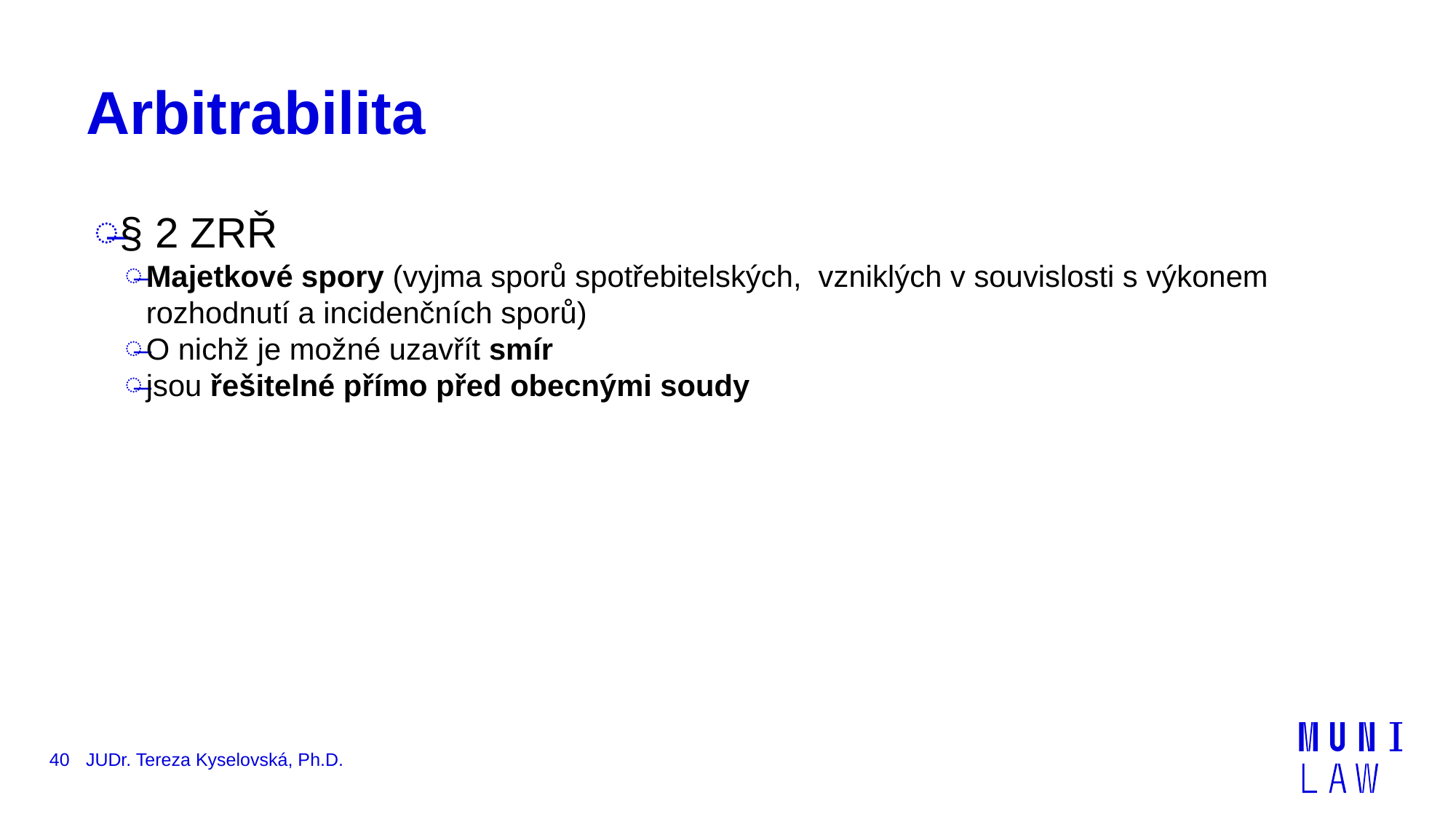

# Arbitrabilita
§ 2 ZRŘ
Majetkové spory (vyjma sporů spotřebitelských,  vzniklých v souvislosti s výkonem rozhodnutí a incidenčních sporů)
O nichž je možné uzavřít smír
jsou řešitelné přímo před obecnými soudy
40
JUDr. Tereza Kyselovská, Ph.D.